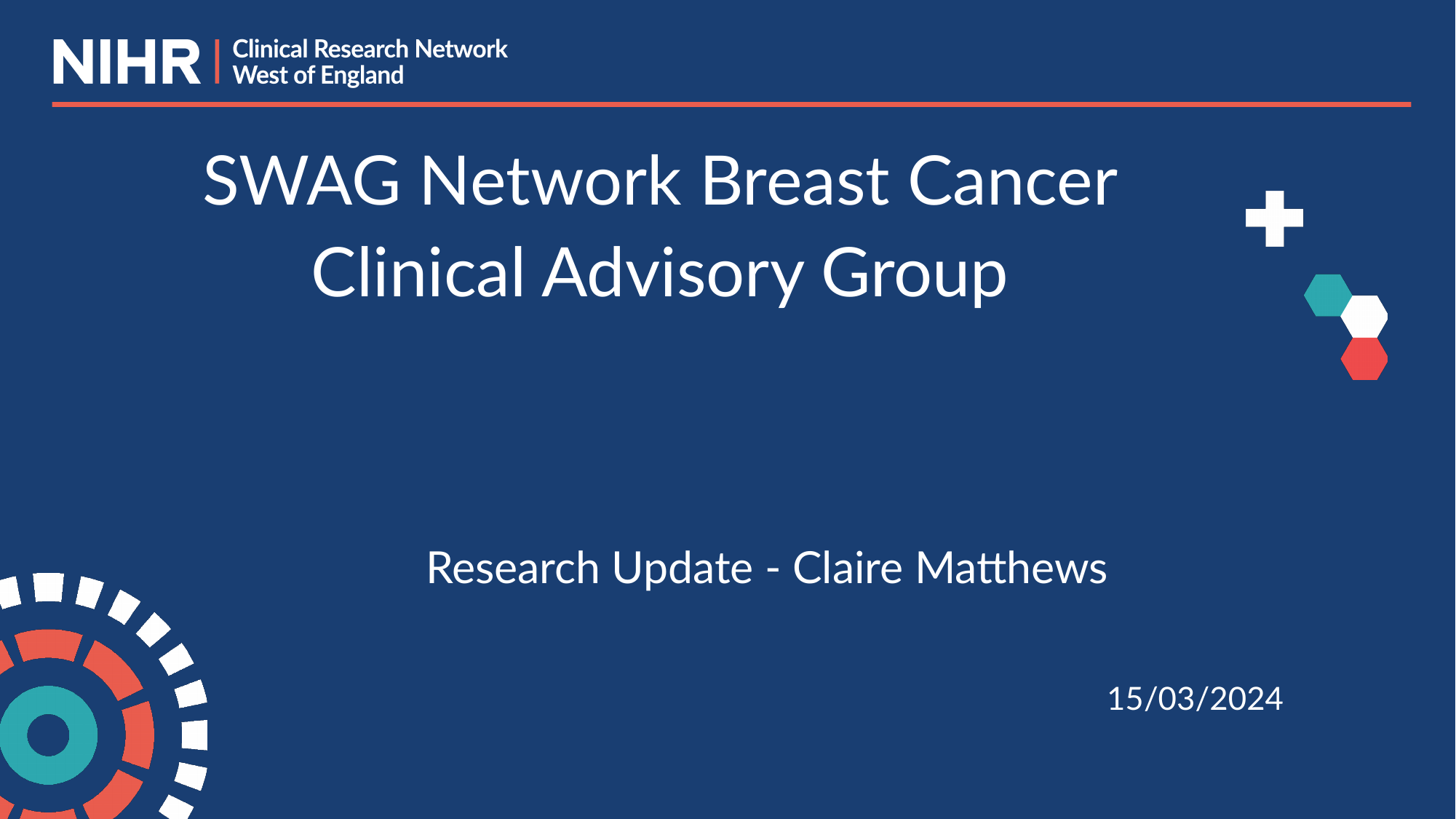

SWAG Network Breast Cancer
Clinical Advisory Group
Research Update - Claire Matthews

15/03/2024